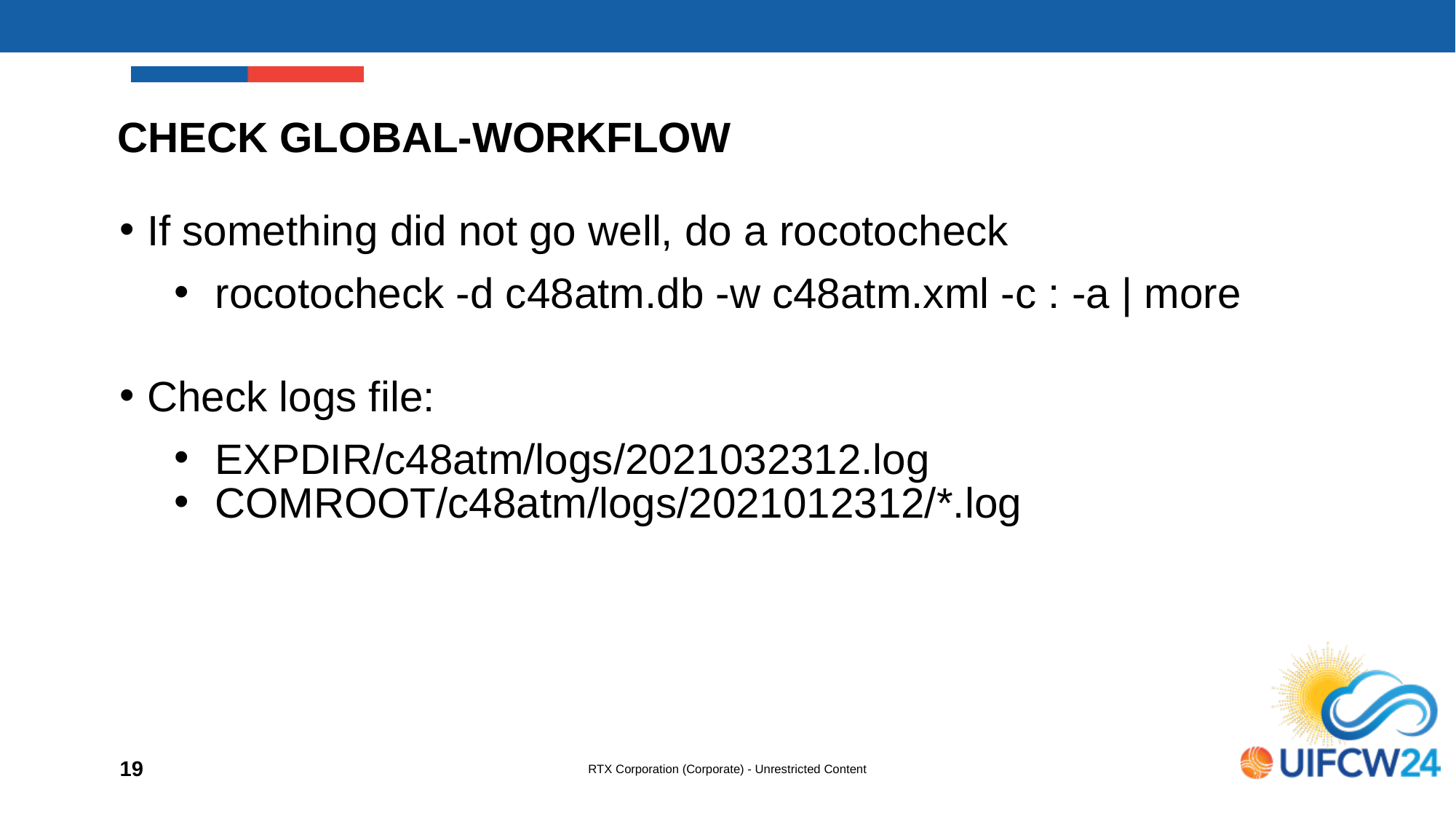

# Check Global-workflow
If something did not go well, do a rocotocheck
rocotocheck -d c48atm.db -w c48atm.xml -c : -a | more

Check logs file:
EXPDIR/c48atm/logs/2021032312.log
COMROOT/c48atm/logs/2021012312/*.log
19
RTX Corporation (Corporate) - Unrestricted Content